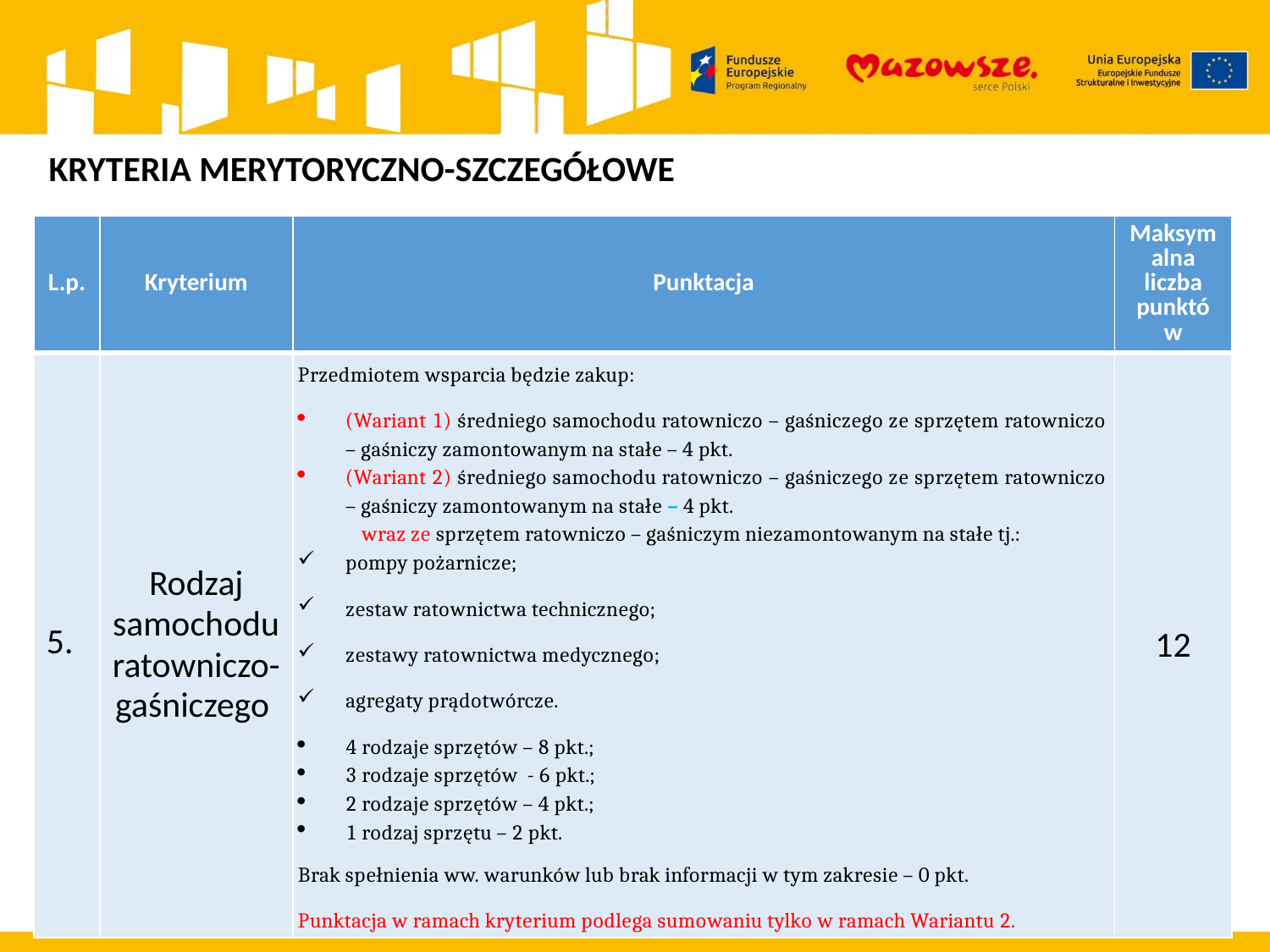

KRYTERIA MERYTORYCZNO-SZCZEGÓŁOWE
| L.p. | Kryterium | Punktacja | Maksymalna liczba punktów |
| --- | --- | --- | --- |
| 5. | Rodzaj samochodu ratowniczo- gaśniczego | Przedmiotem wsparcia będzie zakup: (Wariant 1) średniego samochodu ratowniczo – gaśniczego ze sprzętem ratowniczo – gaśniczy zamontowanym na stałe – 4 pkt. (Wariant 2) średniego samochodu ratowniczo – gaśniczego ze sprzętem ratowniczo – gaśniczy zamontowanym na stałe – 4 pkt. wraz ze sprzętem ratowniczo – gaśniczym niezamontowanym na stałe tj.: pompy pożarnicze; zestaw ratownictwa technicznego; zestawy ratownictwa medycznego; agregaty prądotwórcze. 4 rodzaje sprzętów – 8 pkt.; 3 rodzaje sprzętów - 6 pkt.; 2 rodzaje sprzętów – 4 pkt.; 1 rodzaj sprzętu – 2 pkt. Brak spełnienia ww. warunków lub brak informacji w tym zakresie – 0 pkt. Punktacja w ramach kryterium podlega sumowaniu tylko w ramach Wariantu 2. | 12 |